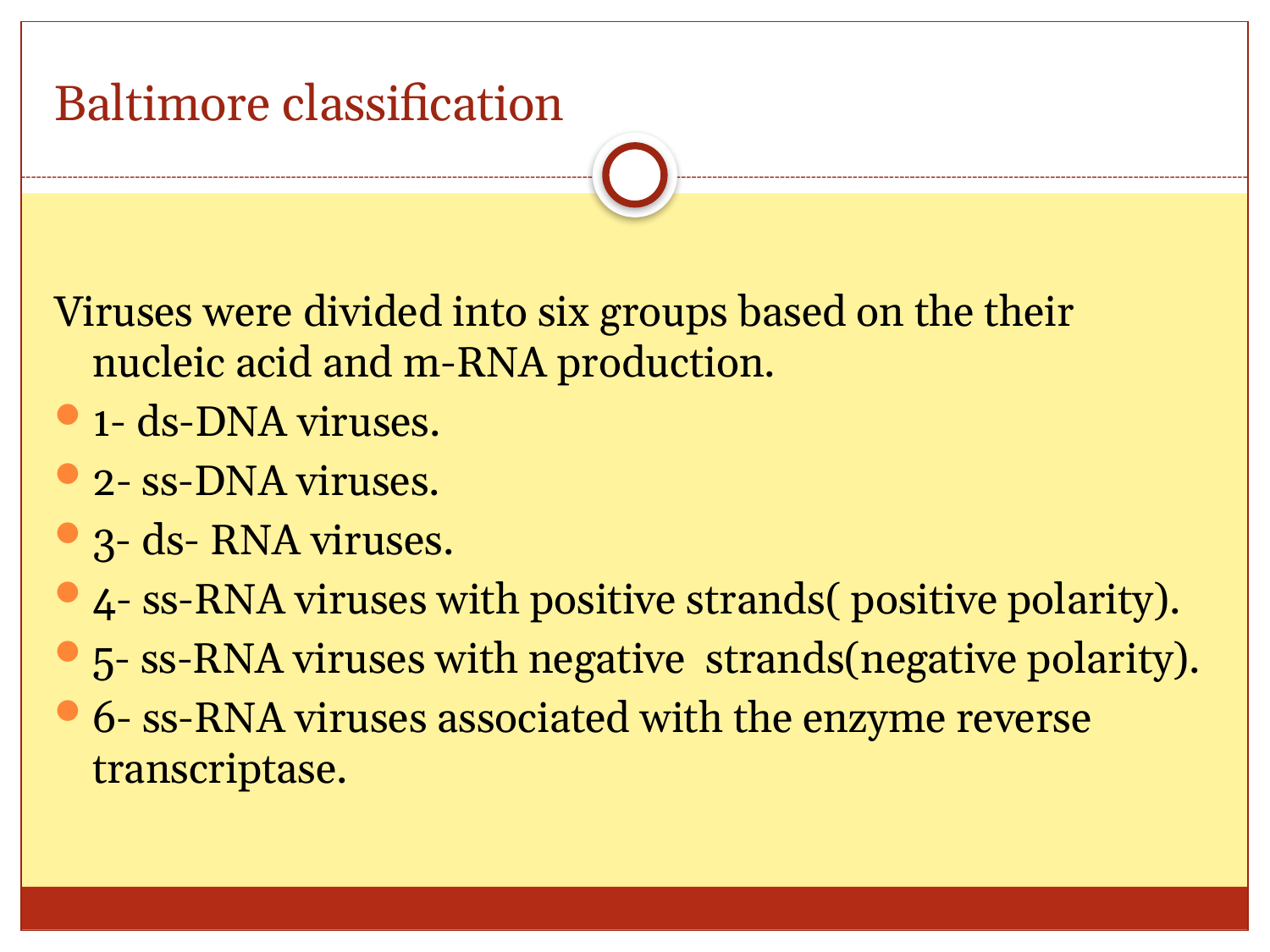

# Baltimore classification

Viruses were divided into six groups based on the their nucleic acid and m-RNA production.
1- ds-DNA viruses.
2- ss-DNA viruses.
3- ds- RNA viruses.
4- ss-RNA viruses with positive strands( positive polarity).
5- ss-RNA viruses with negative  strands(negative polarity).
6- ss-RNA viruses associated with the enzyme reverse transcriptase.